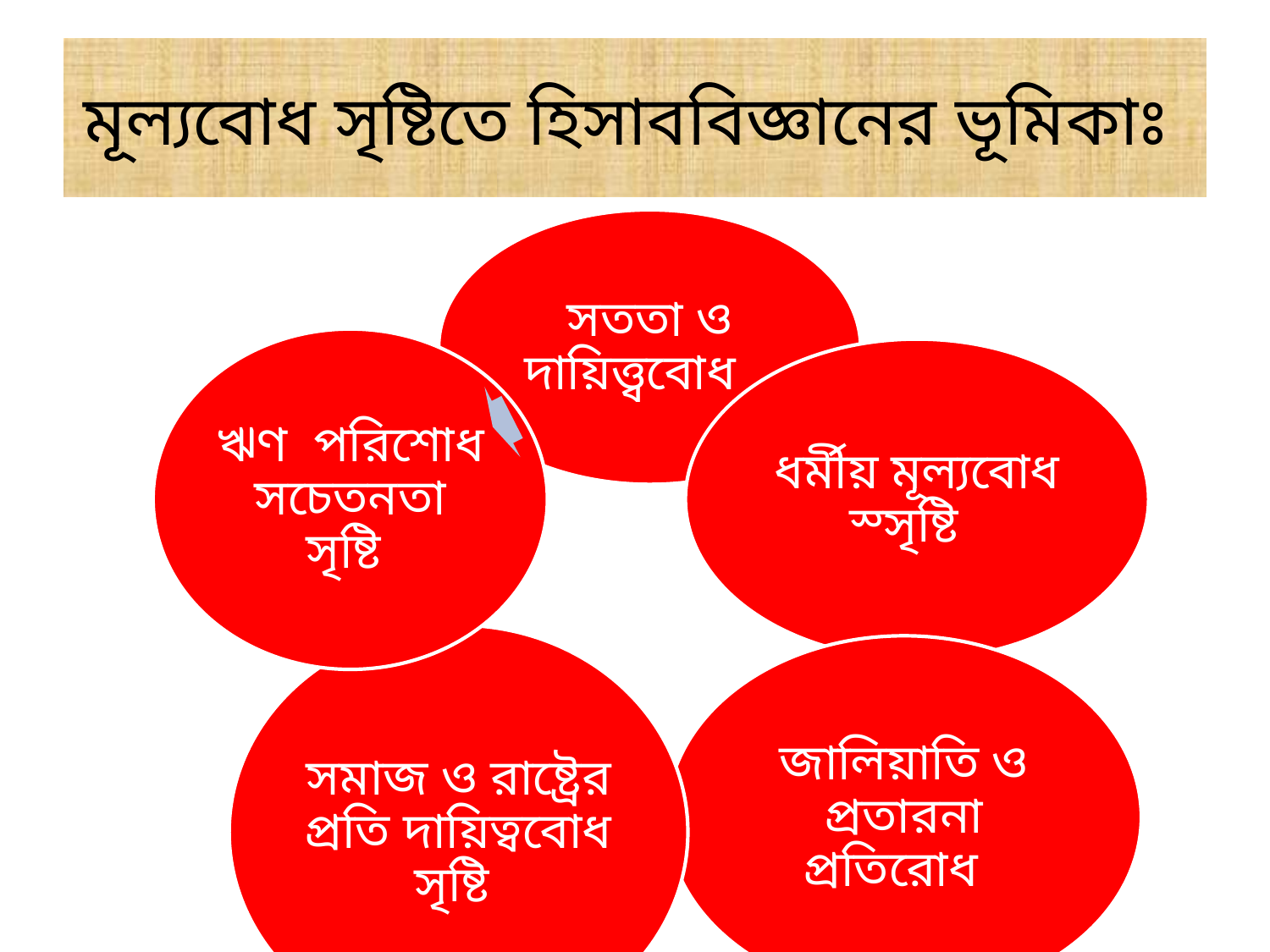

# মূল্যবোধ সৃষ্টিতে হিসাববিজ্ঞানের ভূমিকাঃ
সততা ও দায়িত্ত্ববোধ

ধর্মীয় মূল্যবোধ স্সৃষ্টি

জালিয়াতি ও প্রতারনা প্রতিরোধ

সমাজ ও রাষ্ট্রের প্রতি দায়িত্ববোধ সৃষ্টি

ঋণ  পরিশোধ সচেতনতা সৃষ্টি